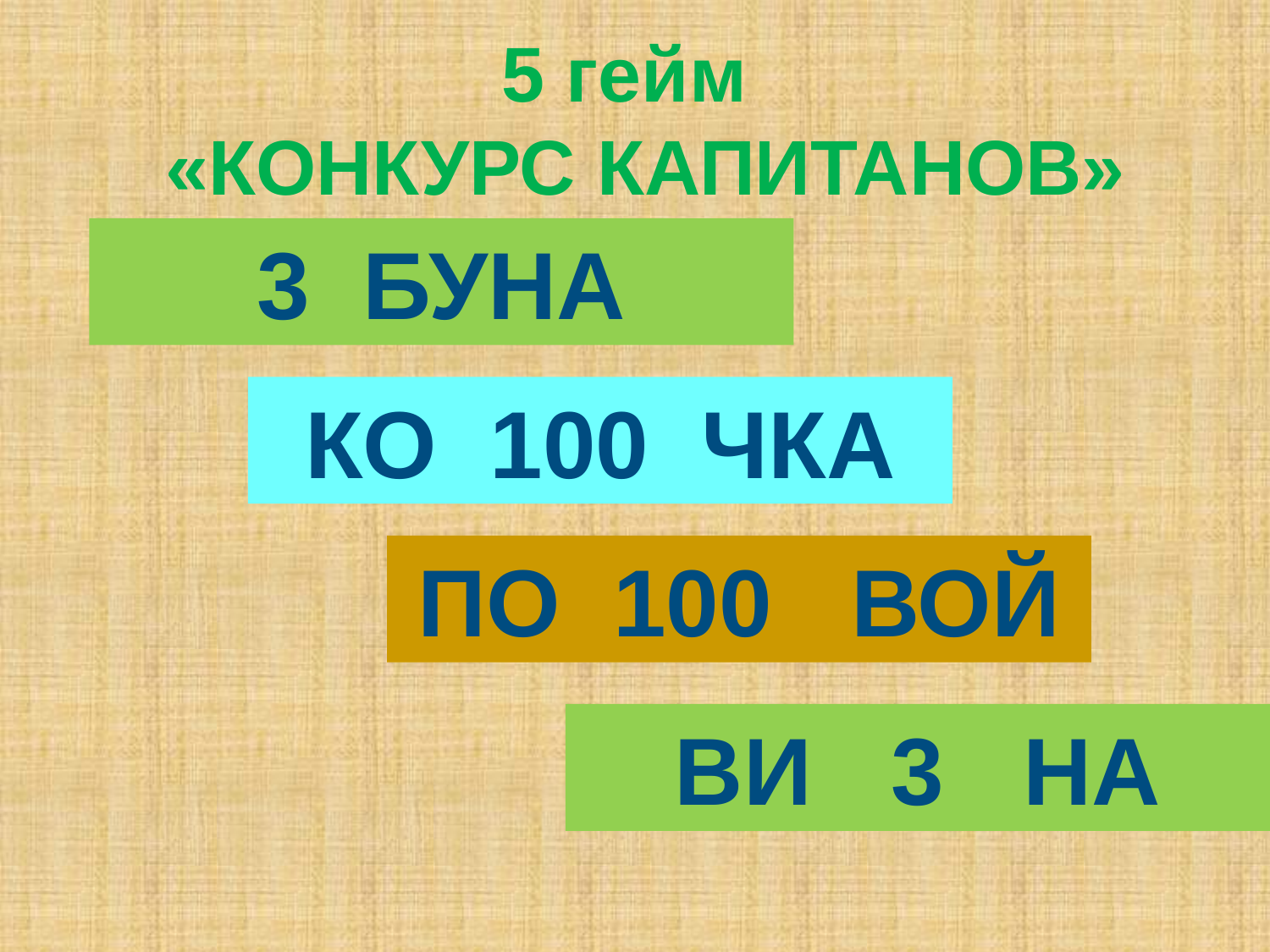

# 5 гейм «КОНКУРС КАПИТАНОВ»
3  БУНА

КО  100  ЧКА
ПО  100   ВОЙ
ВИ   3   НА